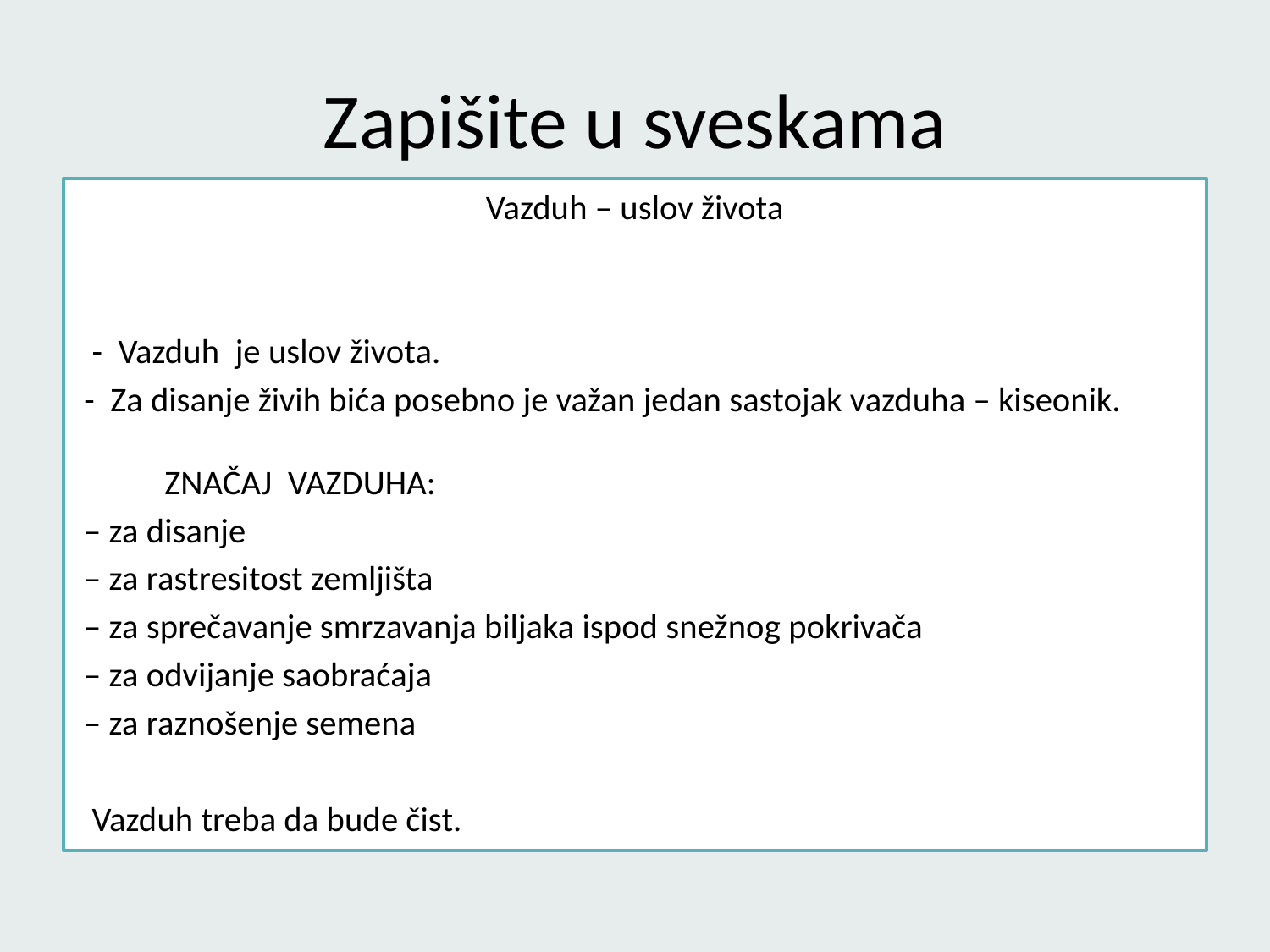

# Zapišite u sveskama
Vazduh – uslov života

  -  Vazduh  je uslov života.
 -  Za disanje živih bića posebno je važan jedan sastojak vazduha – kiseonik.                                                                                                                                                          ZNAČAJ  VAZDUHA:
 – za disanje
 – za rastresitost zemljišta
 – za sprečavanje smrzavanja biljaka ispod snežnog pokrivača
 – za odvijanje saobraćaja
 – za raznošenje semena

  Vazduh treba da bude čist.